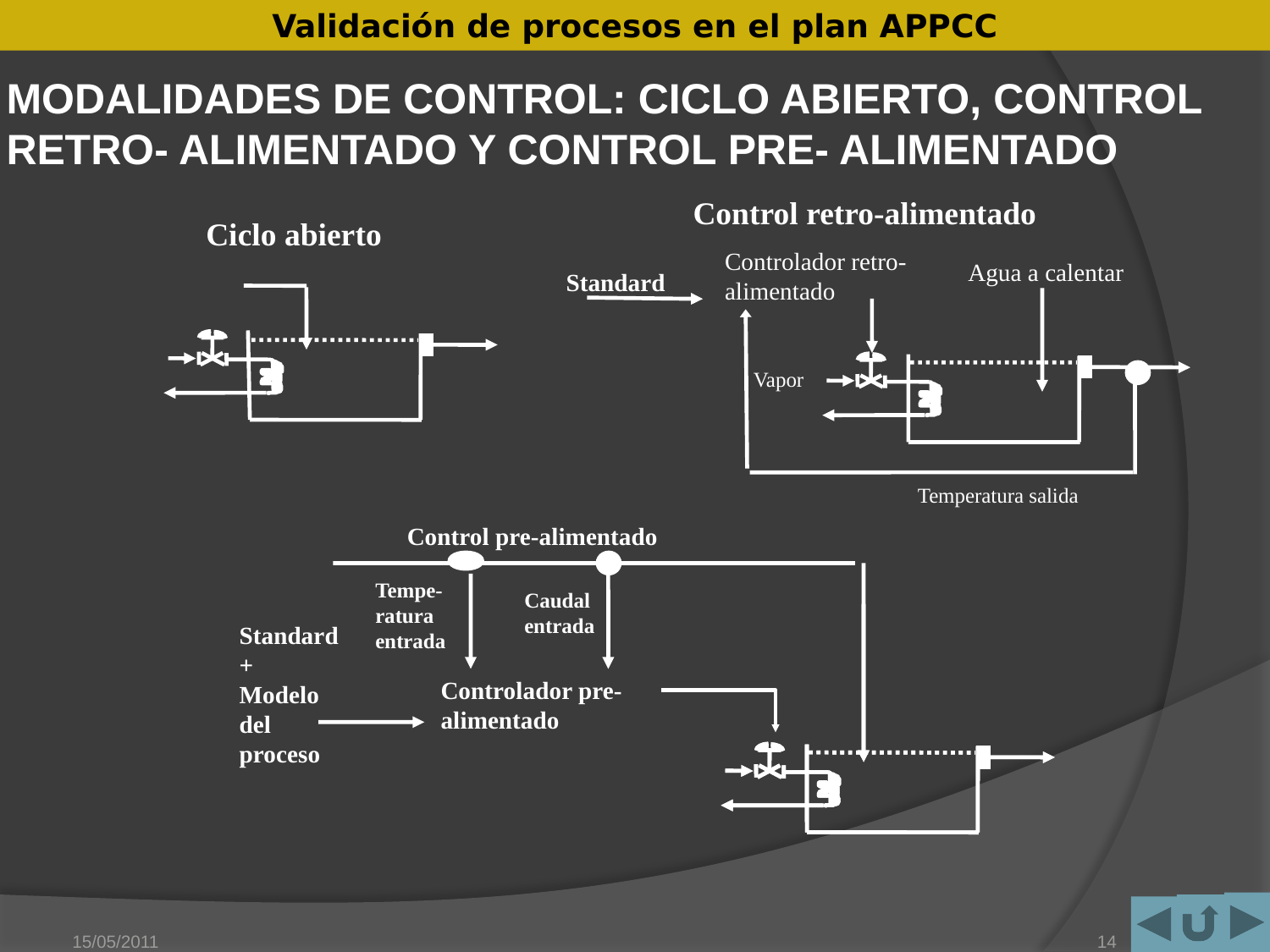

# MODALIDADES DE CONTROL: CICLO ABIERTO, CONTROL RETRO- ALIMENTADO Y CONTROL PRE- ALIMENTADO
Control retro-alimentado
Controlador retro-alimentado
Agua a calentar
Standard

Vapor

Ciclo abierto

Control pre-alimentado

Tempe-ratura entrada

Caudal entrada

Standard
+
Modelo del proceso
Controlador pre-alimentado

Temperatura salida
15/05/2011
14